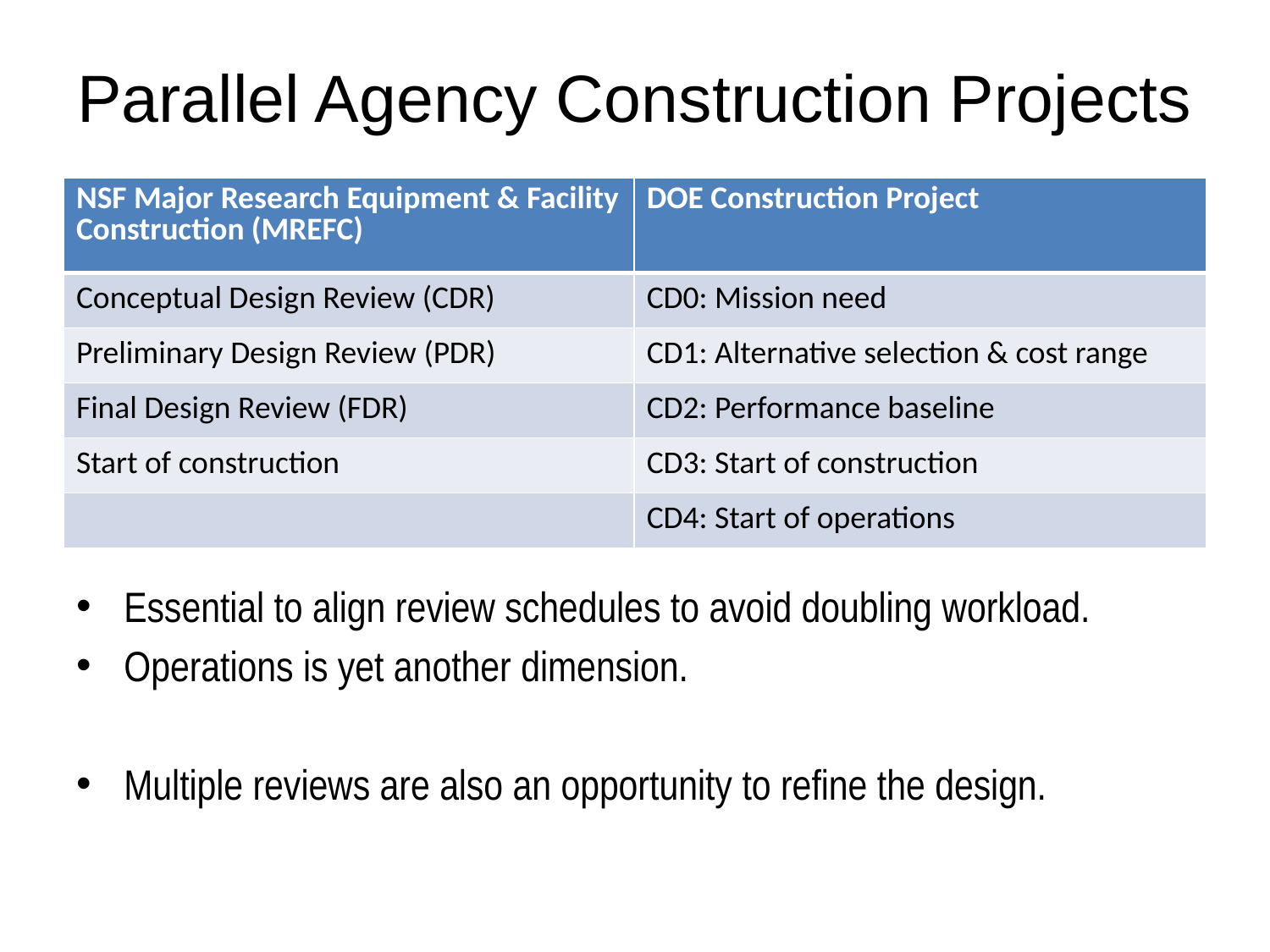

# Parallel Agency Construction Projects
| NSF Major Research Equipment & Facility Construction (MREFC) | DOE Construction Project |
| --- | --- |
| Conceptual Design Review (CDR) | CD0: Mission need |
| Preliminary Design Review (PDR) | CD1: Alternative selection & cost range |
| Final Design Review (FDR) | CD2: Performance baseline |
| Start of construction | CD3: Start of construction |
|  | CD4: Start of operations |
Essential to align review schedules to avoid doubling workload.
Operations is yet another dimension.

Multiple reviews are also an opportunity to refine the design.